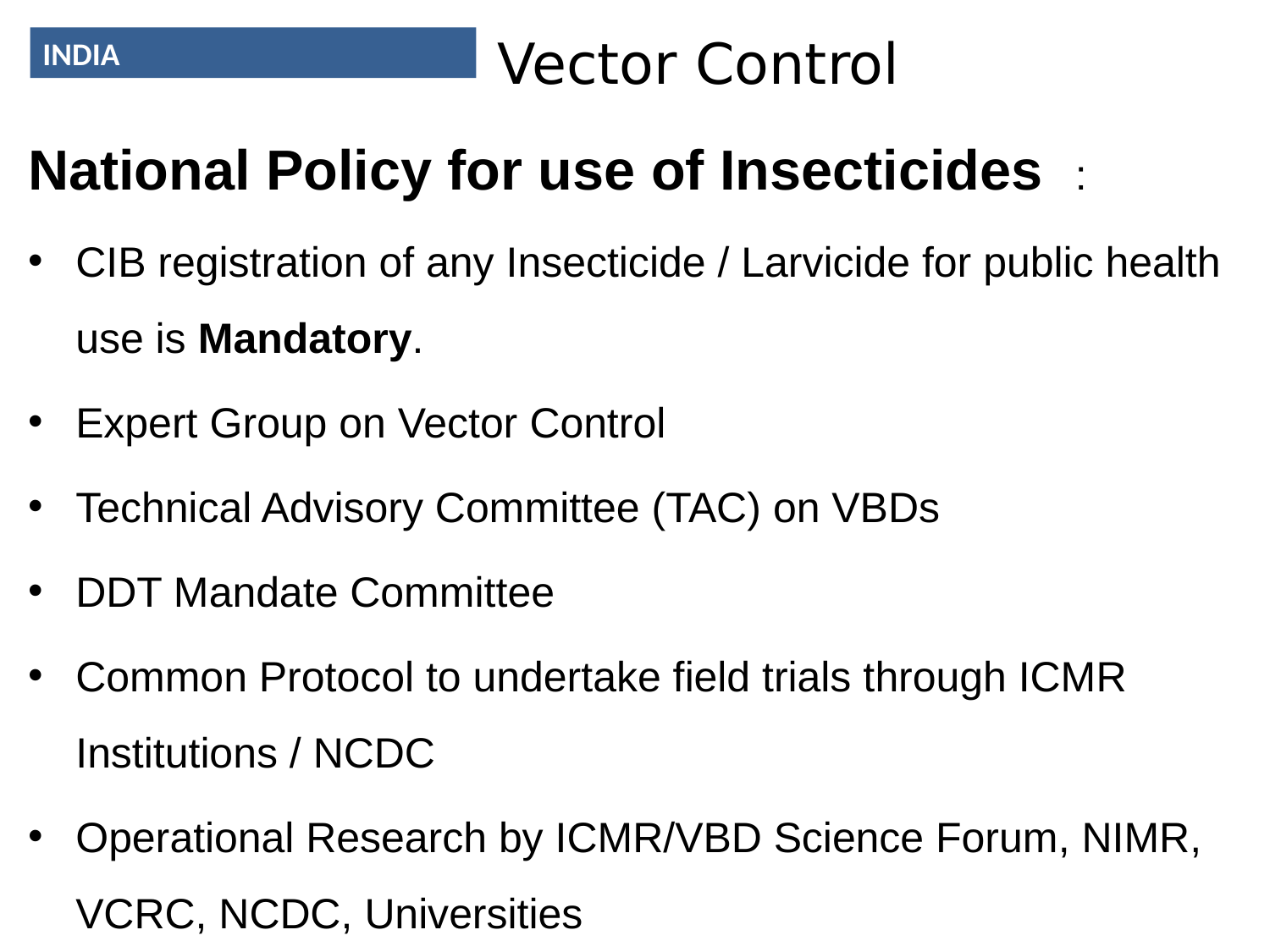

# Vector Control
INDIA
National Policy for use of Insecticides  :
CIB registration of any Insecticide / Larvicide for public health use is Mandatory.
Expert Group on Vector Control
Technical Advisory Committee (TAC) on VBDs
DDT Mandate Committee
Common Protocol to undertake field trials through ICMR Institutions / NCDC
Operational Research by ICMR/VBD Science Forum, NIMR, VCRC, NCDC, Universities